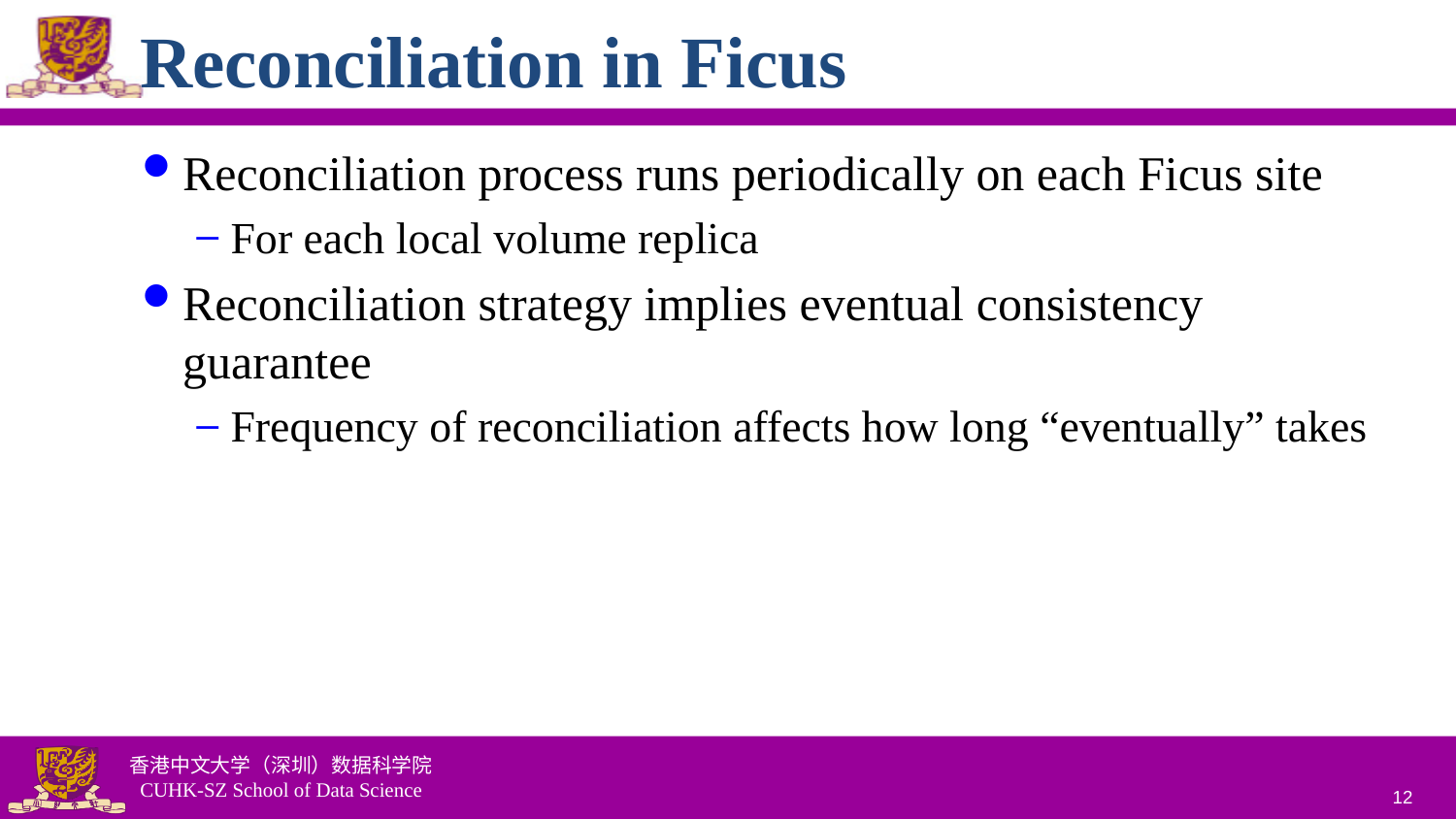

# Reconciliation in Ficus
Reconciliation process runs periodically on each Ficus site
For each local volume replica
Reconciliation strategy implies eventual consistency guarantee
Frequency of reconciliation affects how long “eventually” takes
12